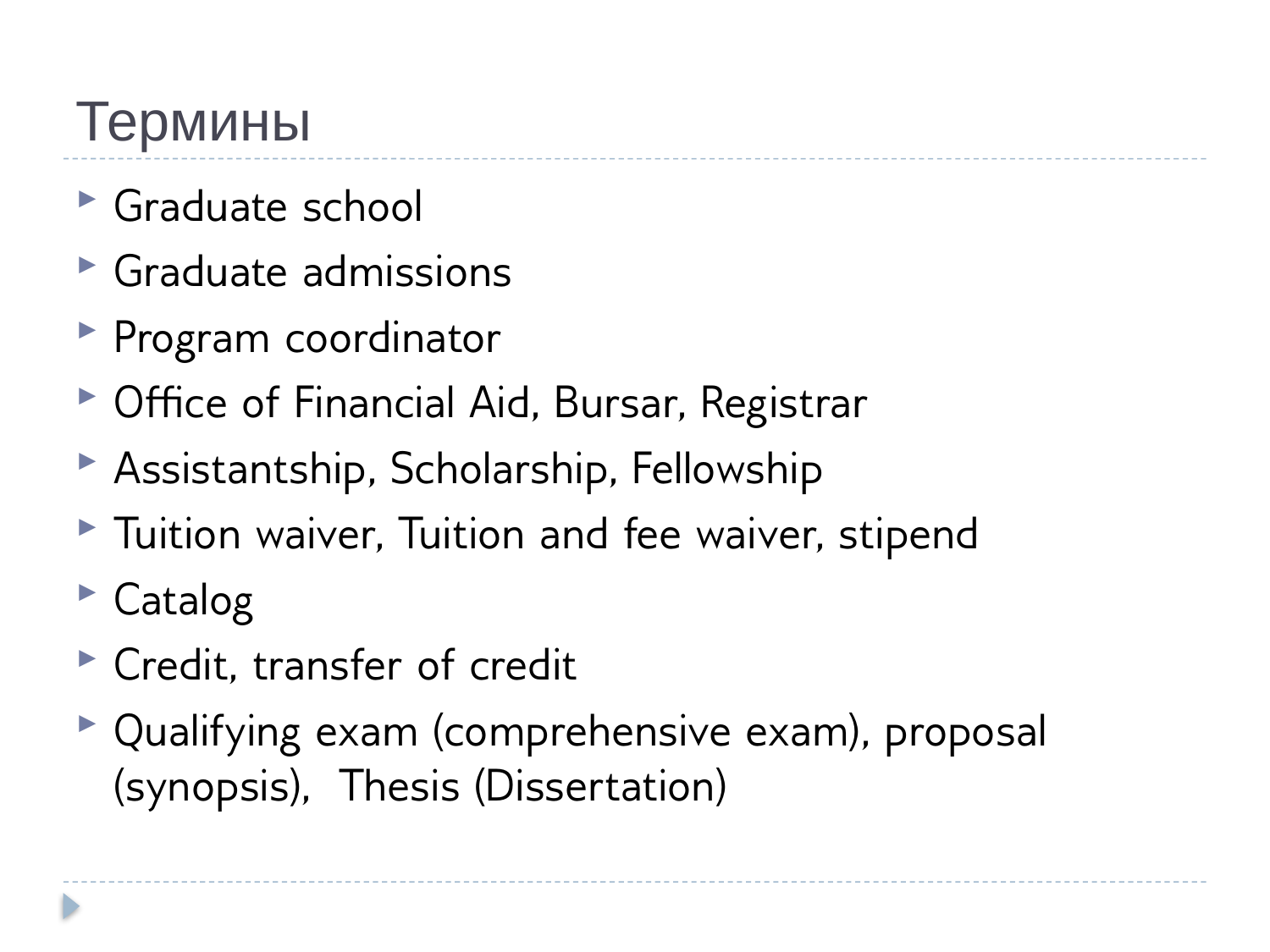

# Термины
Graduate school
Graduate admissions
Program coordinator
Office of Financial Aid, Bursar, Registrar
Assistantship, Scholarship, Fellowship
Tuition waiver, Tuition and fee waiver, stipend
Catalog
Credit, transfer of credit
Qualifying exam (comprehensive exam), proposal (synopsis),  Thesis (Dissertation)